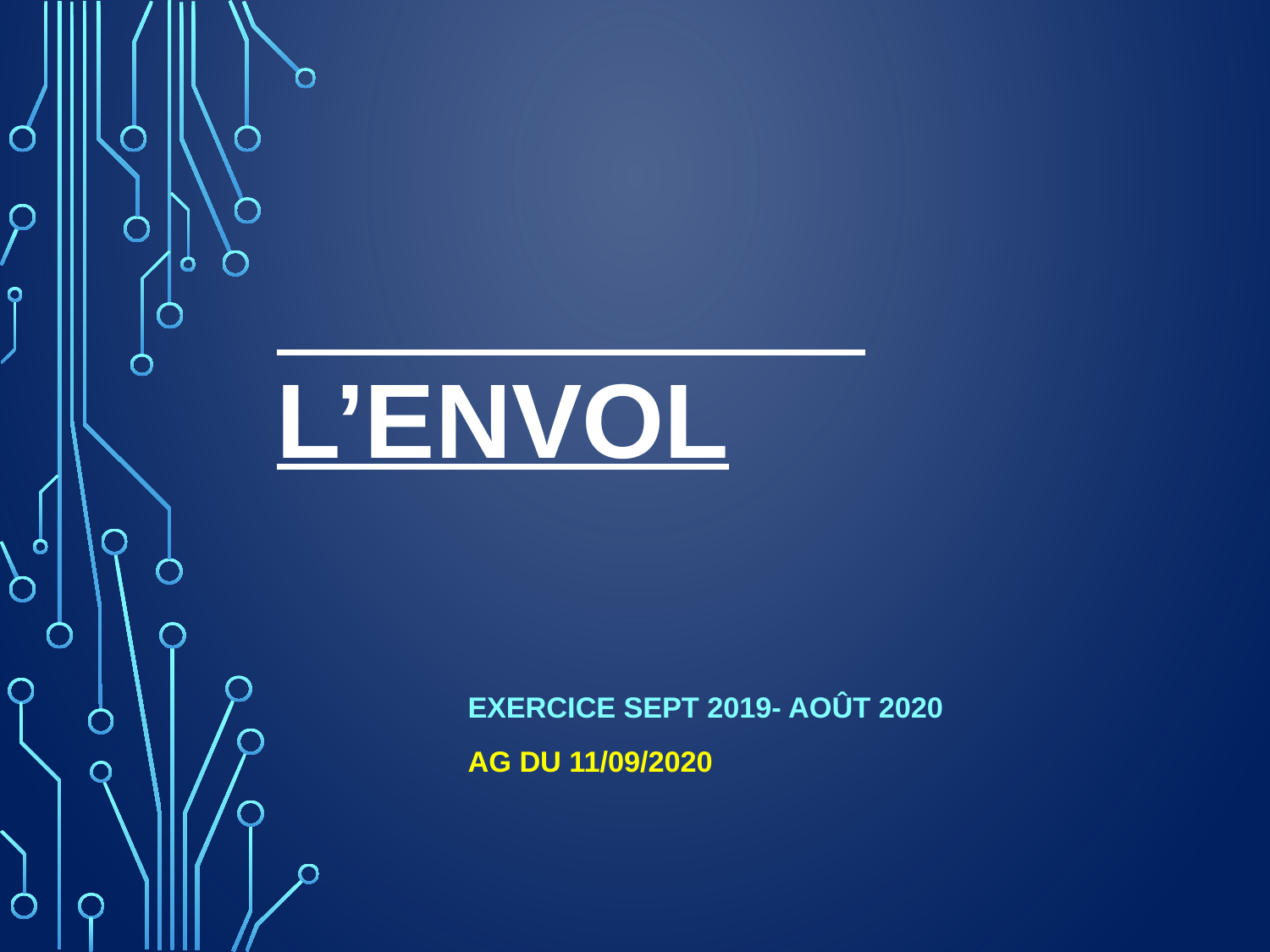

# L’Envol

Exercice sept 2019- août 2020
AG du 11/09/2020